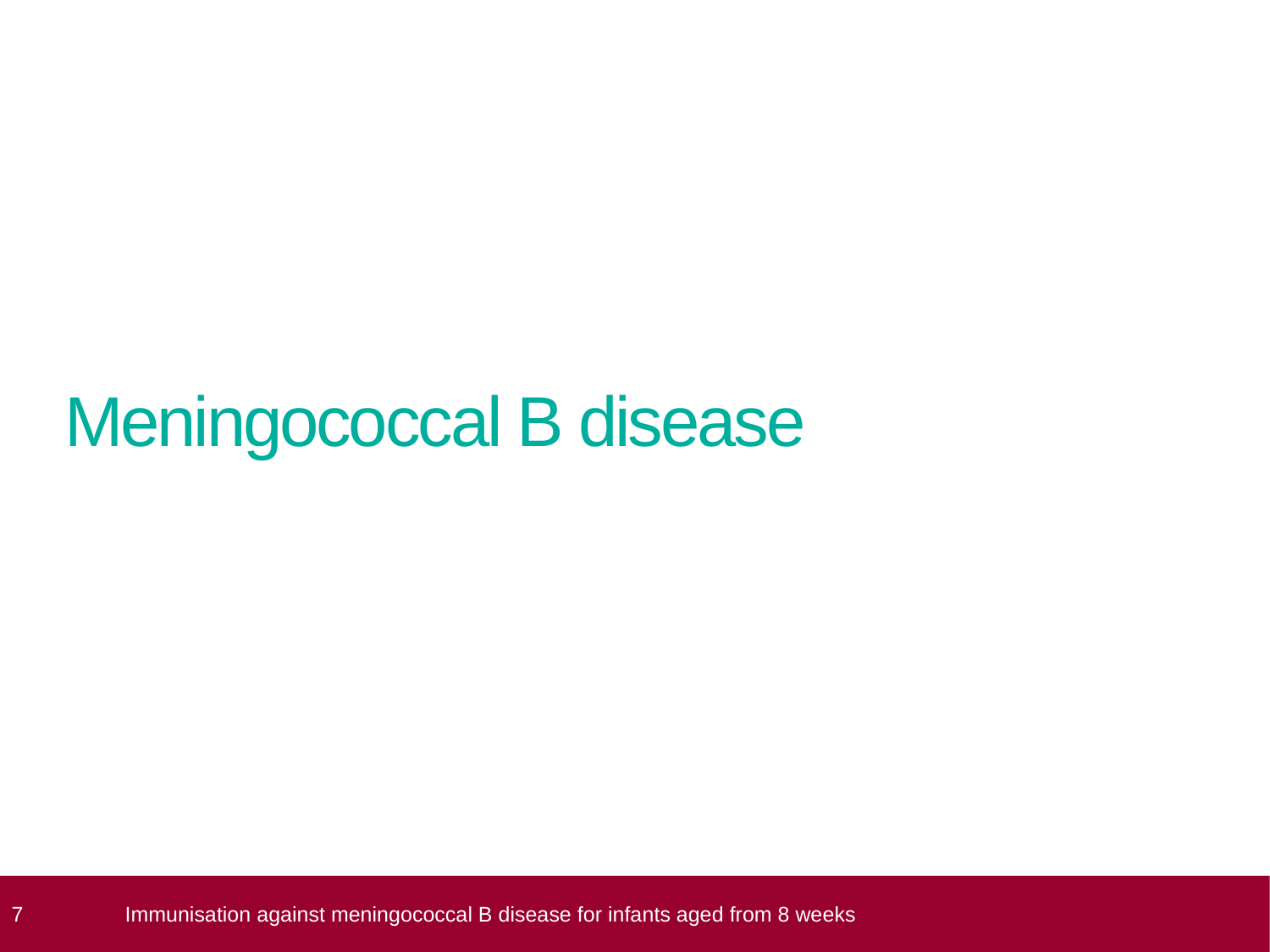

# Meningococcal B disease
  7
Immunisation against meningococcal B disease for infants aged from 8 weeks